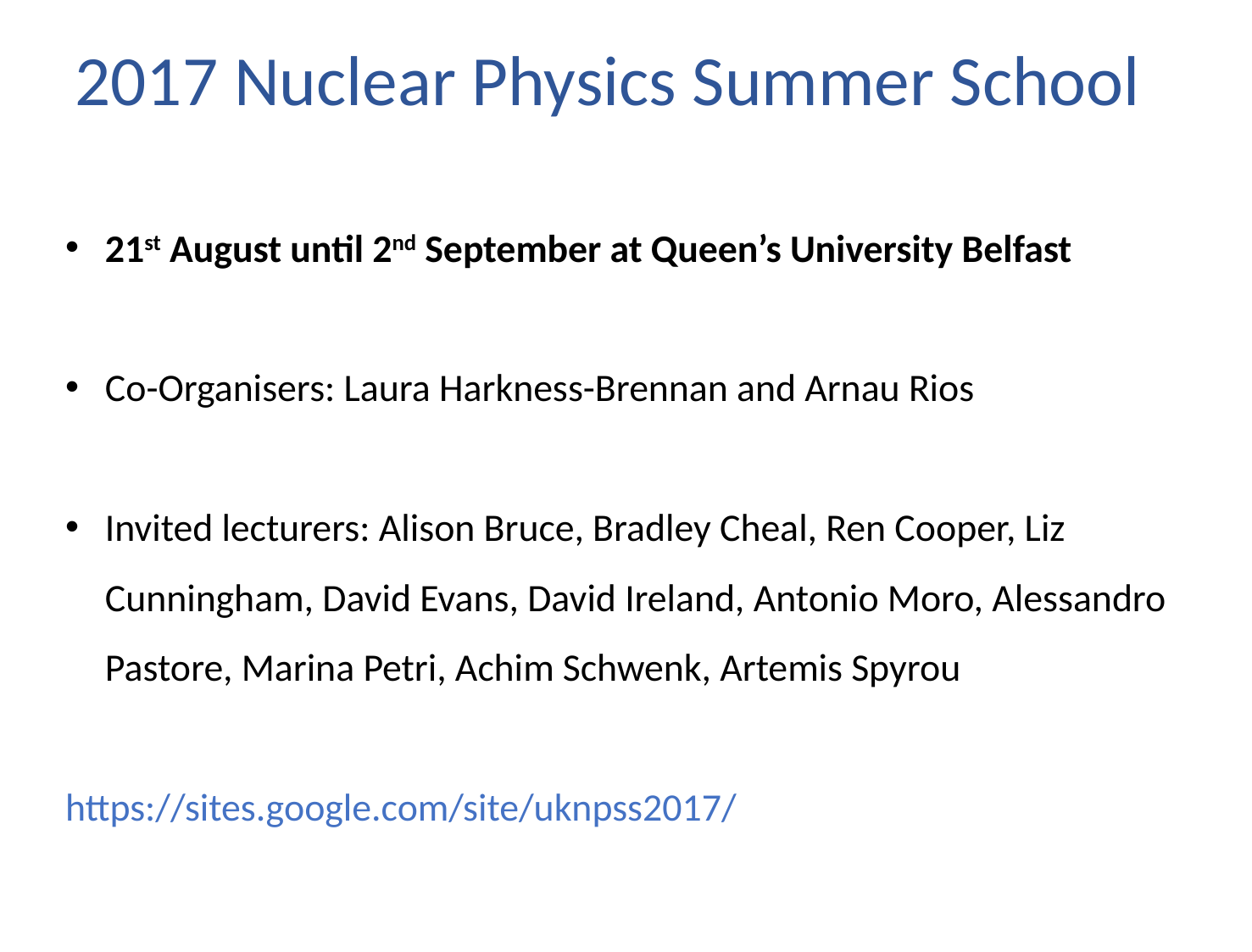

# 2017 Nuclear Physics Summer School
21st August until 2nd September at Queen’s University Belfast

Co-Organisers: Laura Harkness-Brennan and Arnau Rios

Invited lecturers: Alison Bruce, Bradley Cheal, Ren Cooper, Liz Cunningham, David Evans, David Ireland, Antonio Moro, Alessandro Pastore, Marina Petri, Achim Schwenk, Artemis Spyrou

https://sites.google.com/site/uknpss2017/